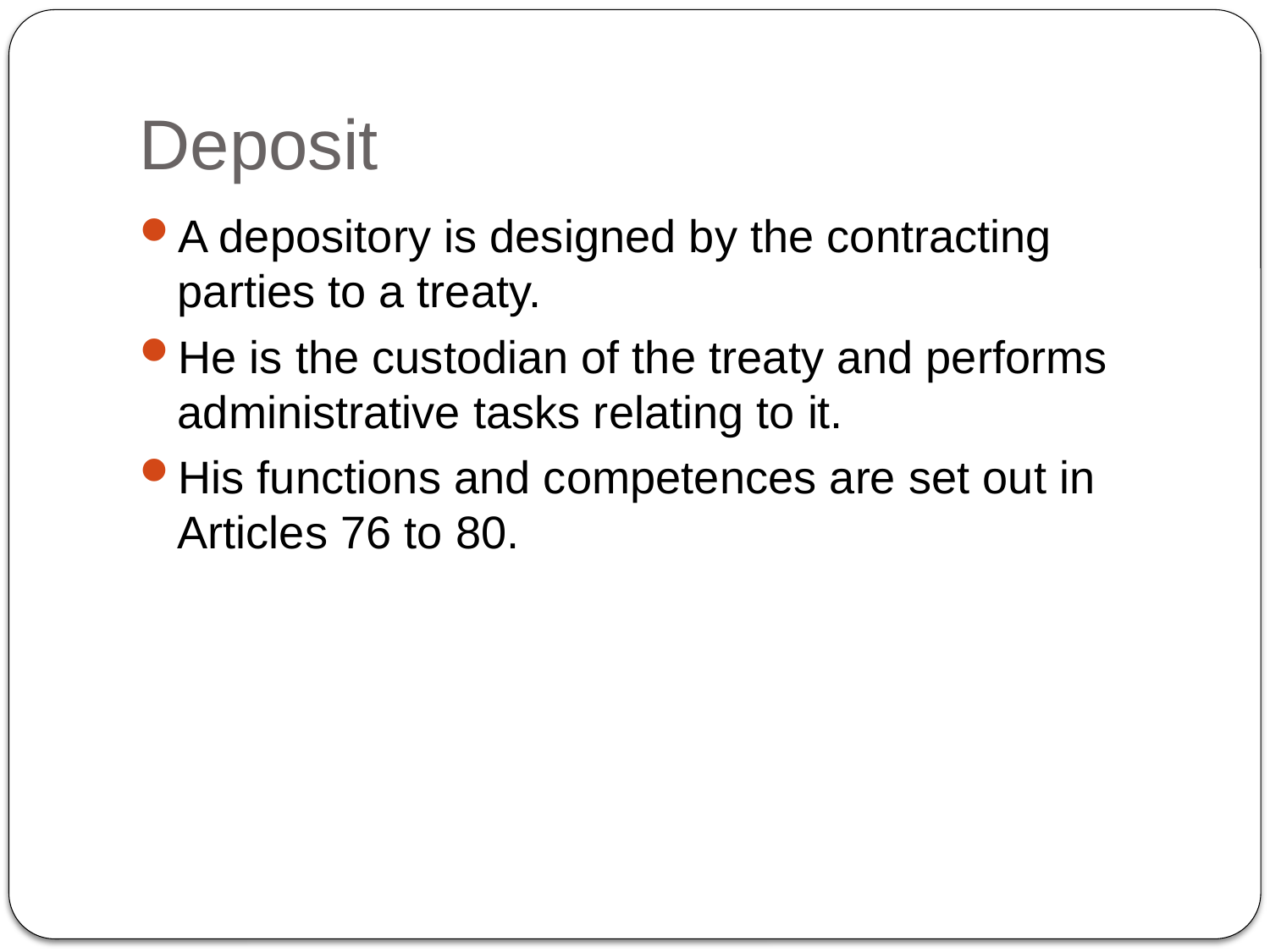

# Deposit
A depository is designed by the contracting parties to a treaty.
He is the custodian of the treaty and performs administrative tasks relating to it.
His functions and competences are set out in Articles 76 to 80.